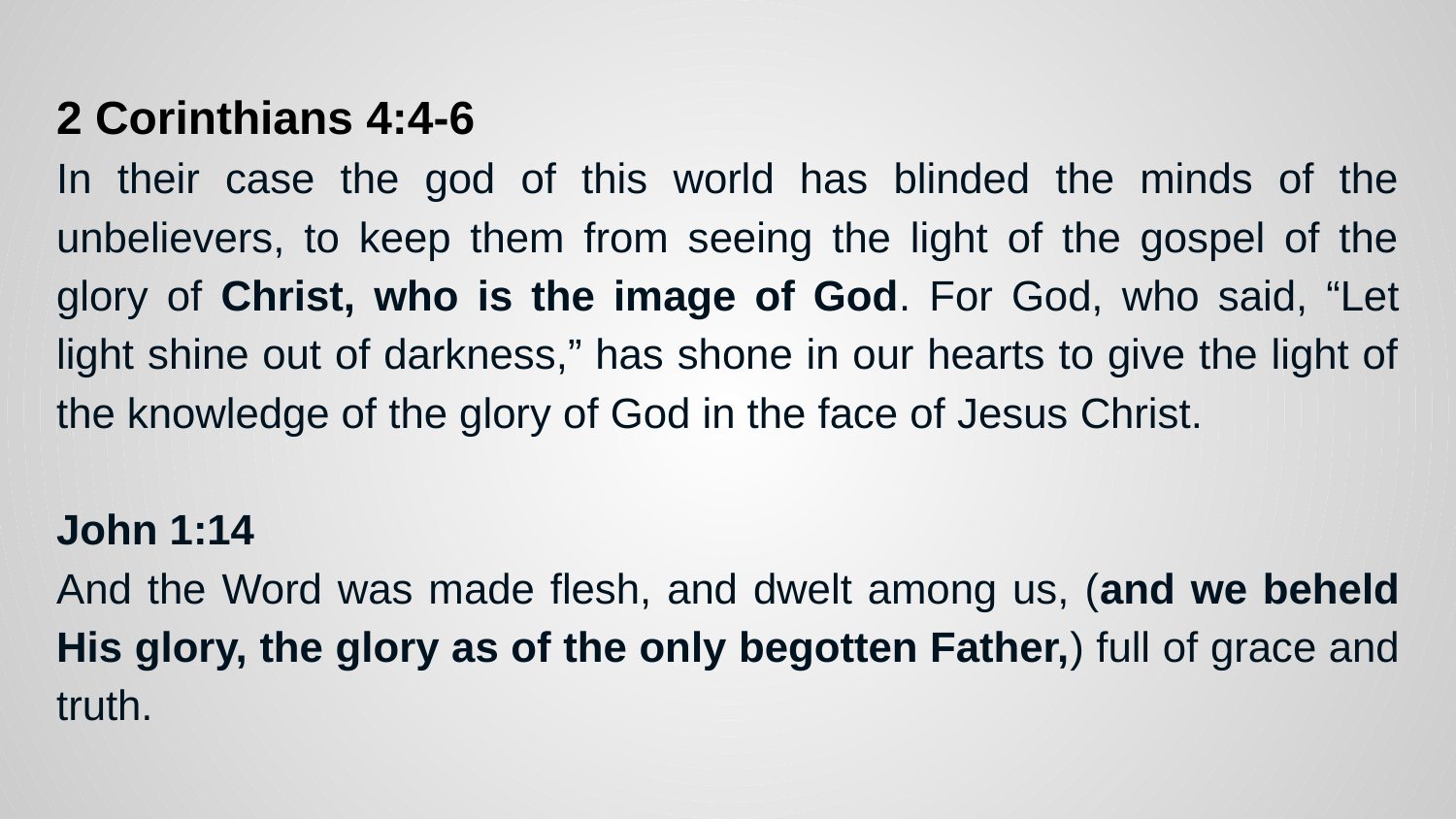

2 Corinthians 4:4-6
In their case the god of this world has blinded the minds of the unbelievers, to keep them from seeing the light of the gospel of the glory of Christ, who is the image of God. For God, who said, “Let light shine out of darkness,” has shone in our hearts to give the light of the knowledge of the glory of God in the face of Jesus Christ.

John 1:14
And the Word was made flesh, and dwelt among us, (and we beheld His glory, the glory as of the only begotten Father,) full of grace and truth.